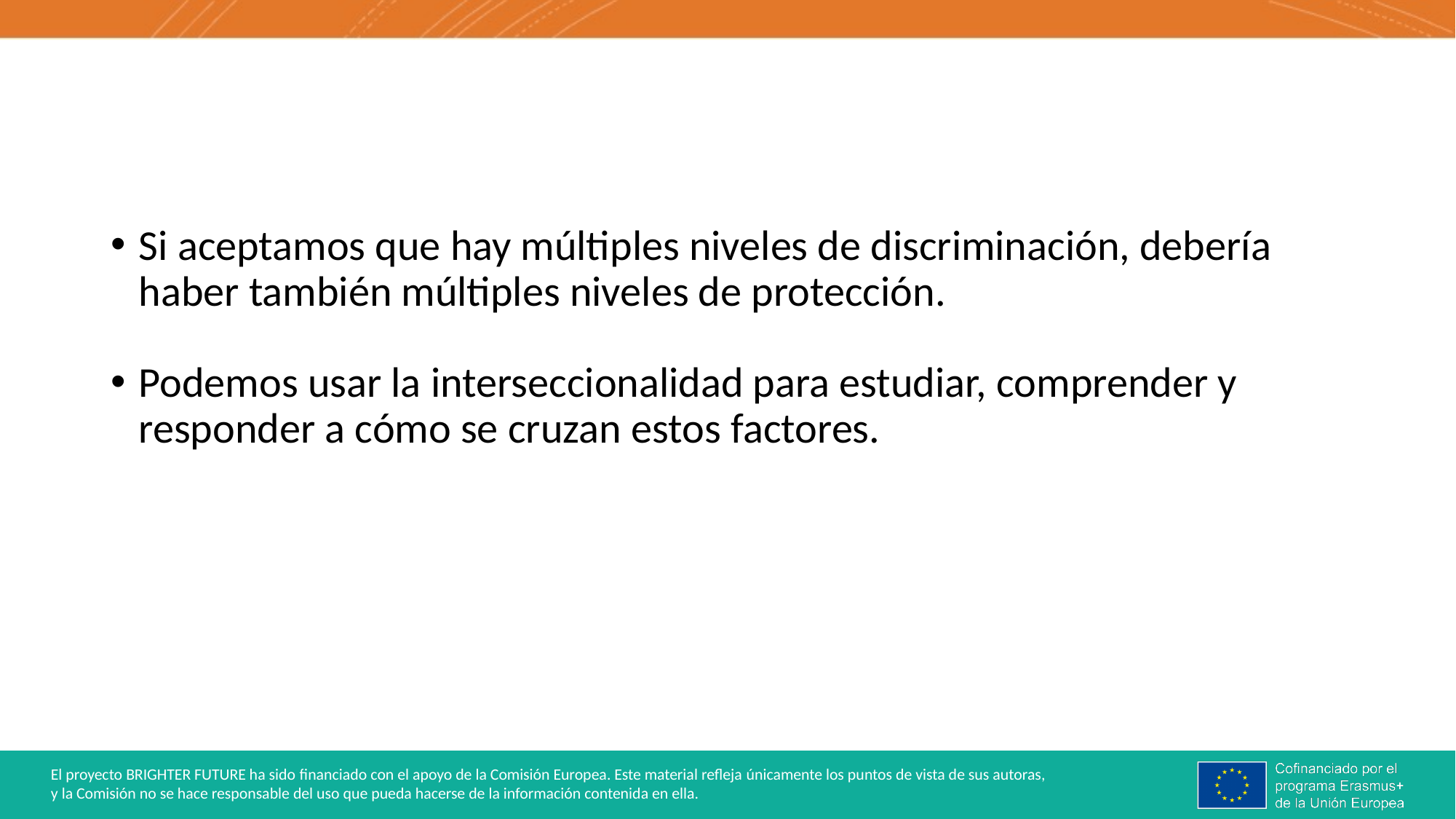

Si aceptamos que hay múltiples niveles de discriminación, debería haber también múltiples niveles de protección.

Podemos usar la interseccionalidad para estudiar, comprender y responder a cómo se cruzan estos factores.